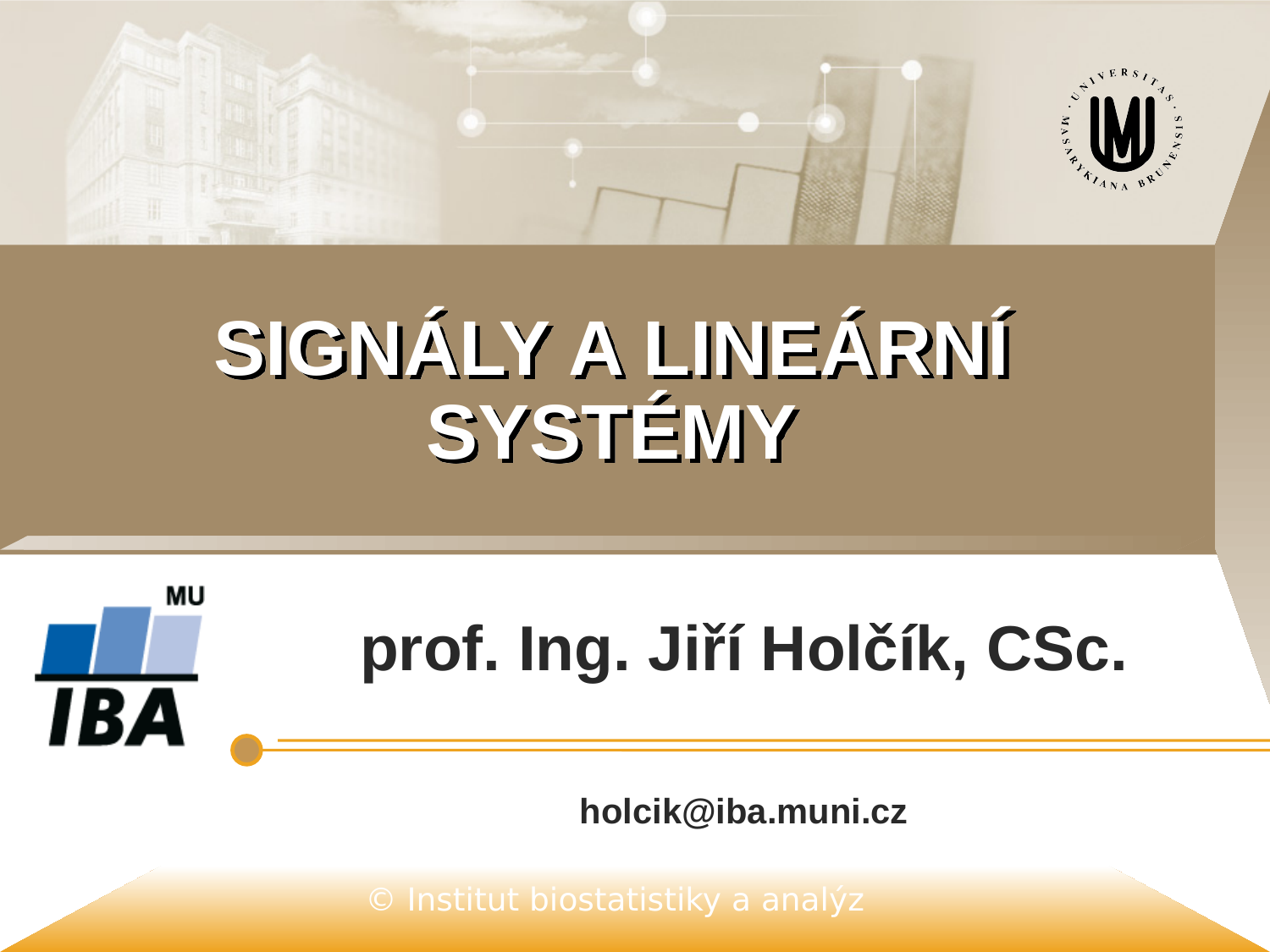

# SIGNÁLY A LINEÁRNÍ SYSTÉMY
prof. Ing. Jiří Holčík, CSc.

holcik@iba.muni.cz